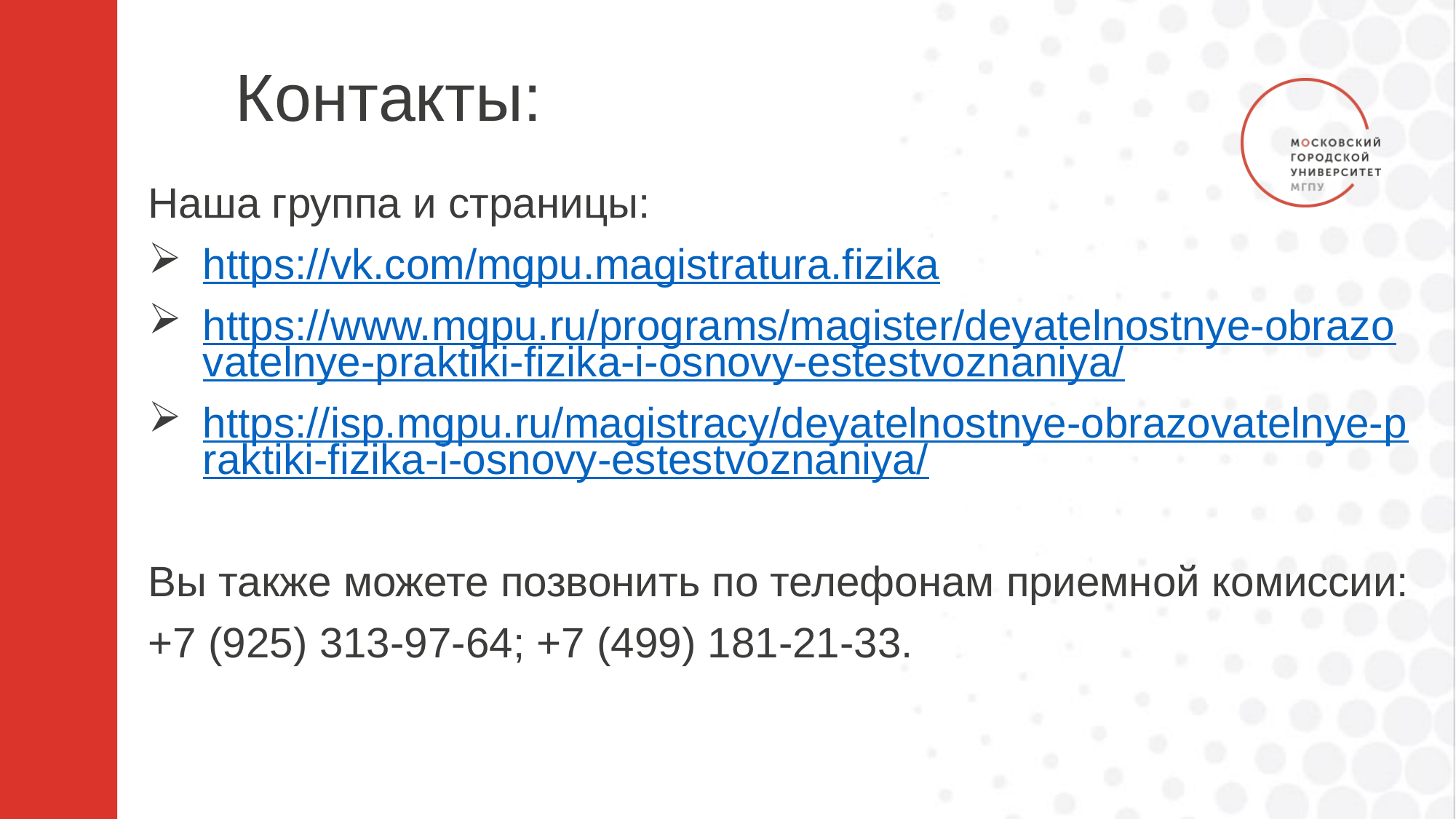

# Контакты:
Наша группа и страницы:
https://vk.com/mgpu.magistratura.fizika
https://www.mgpu.ru/programs/magister/deyatelnostnye-obrazovatelnye-praktiki-fizika-i-osnovy-estestvoznaniya/
https://isp.mgpu.ru/magistracy/deyatelnostnye-obrazovatelnye-praktiki-fizika-i-osnovy-estestvoznaniya/

Вы также можете позвонить по телефонам приемной комиссии:
+7 (925) 313-97-64; +7 (499) 181-21-33.